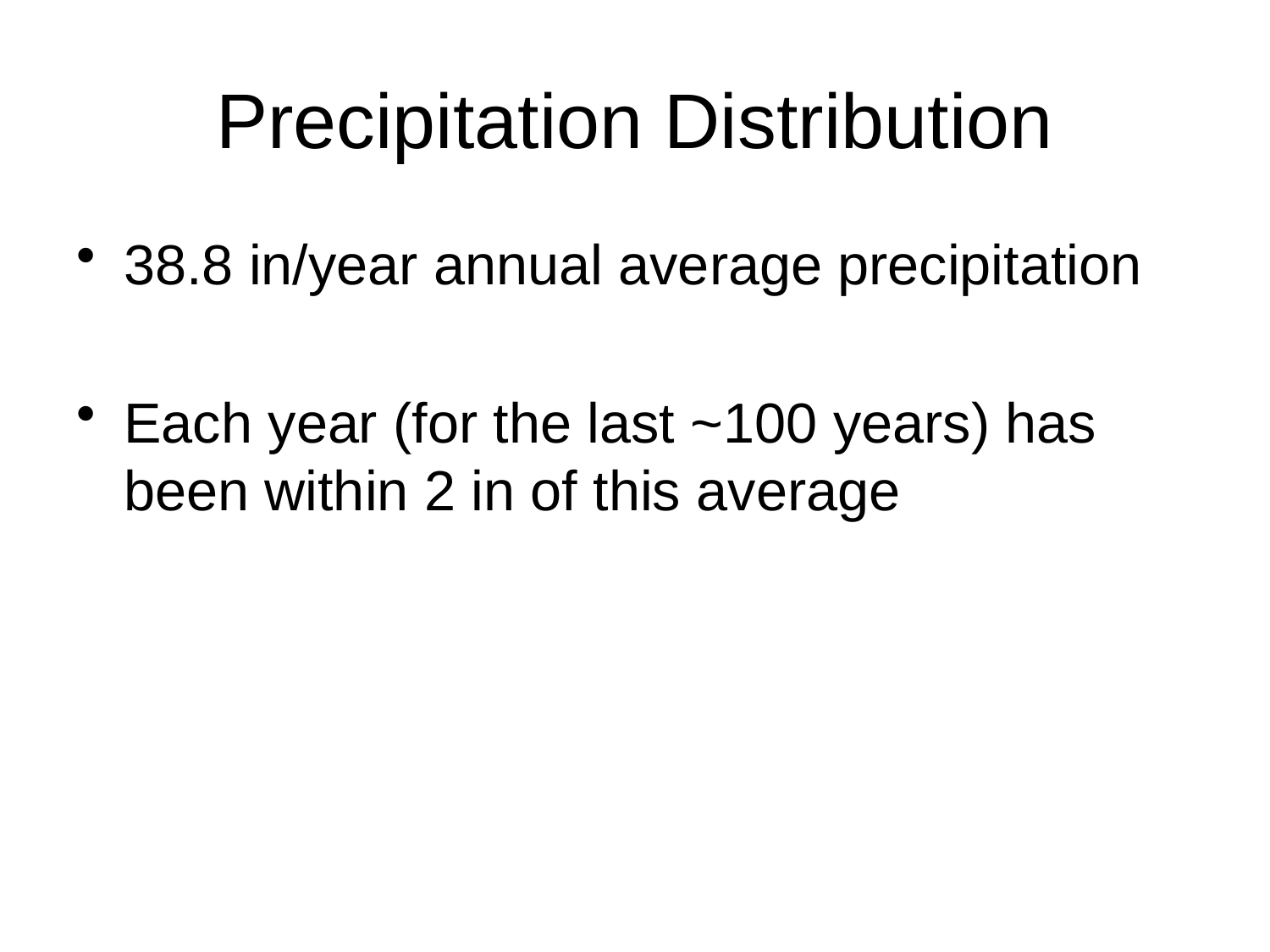

# Precipitation Distribution
38.8 in/year annual average precipitation

Each year (for the last ~100 years) has been within 2 in of this average